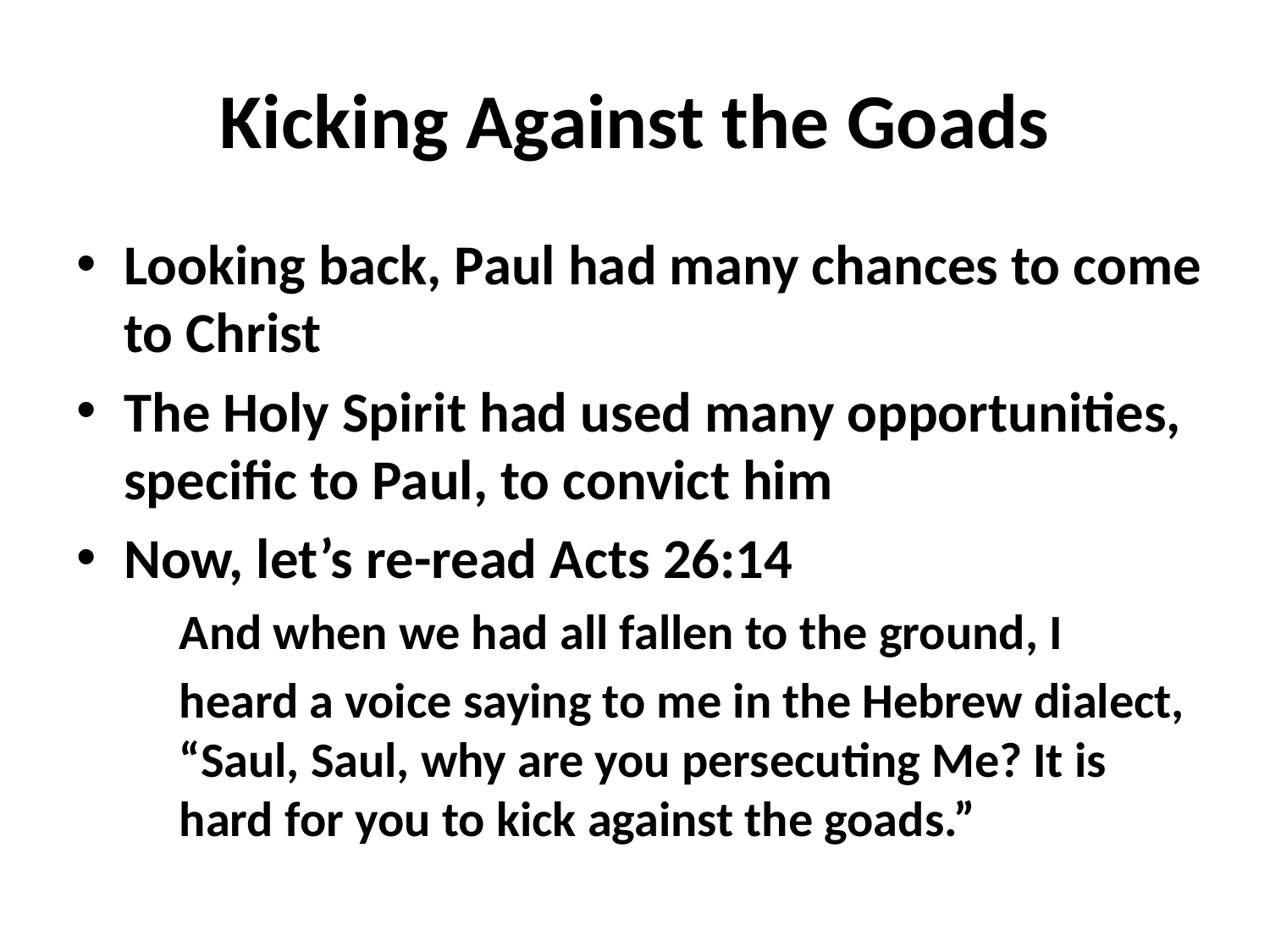

# Kicking Against the Goads
Looking back, Paul had many chances to come to Christ
The Holy Spirit had used many opportunities, specific to Paul, to convict him
Now, let’s re-read Acts 26:14
	And when we had all fallen to the ground, I
	heard a voice saying to me in the Hebrew dialect, “Saul, Saul, why are you persecuting Me? It is hard for you to kick against the goads.”